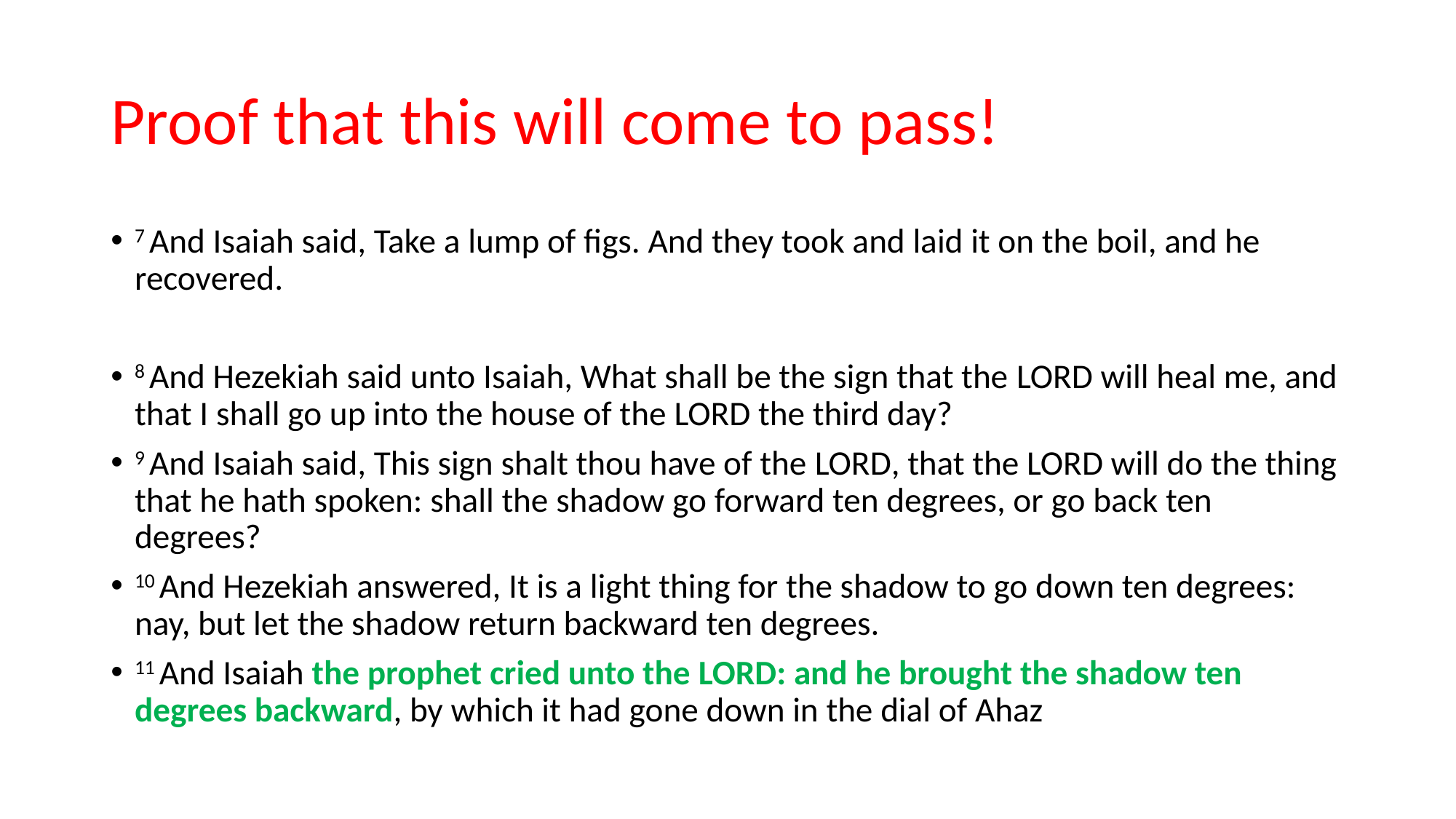

# Proof that this will come to pass!
7 And Isaiah said, Take a lump of figs. And they took and laid it on the boil, and he recovered.

8 And Hezekiah said unto Isaiah, What shall be the sign that the Lord will heal me, and that I shall go up into the house of the Lord the third day?
9 And Isaiah said, This sign shalt thou have of the Lord, that the Lord will do the thing that he hath spoken: shall the shadow go forward ten degrees, or go back ten degrees?
10 And Hezekiah answered, It is a light thing for the shadow to go down ten degrees: nay, but let the shadow return backward ten degrees.
11 And Isaiah the prophet cried unto the Lord: and he brought the shadow ten degrees backward, by which it had gone down in the dial of Ahaz